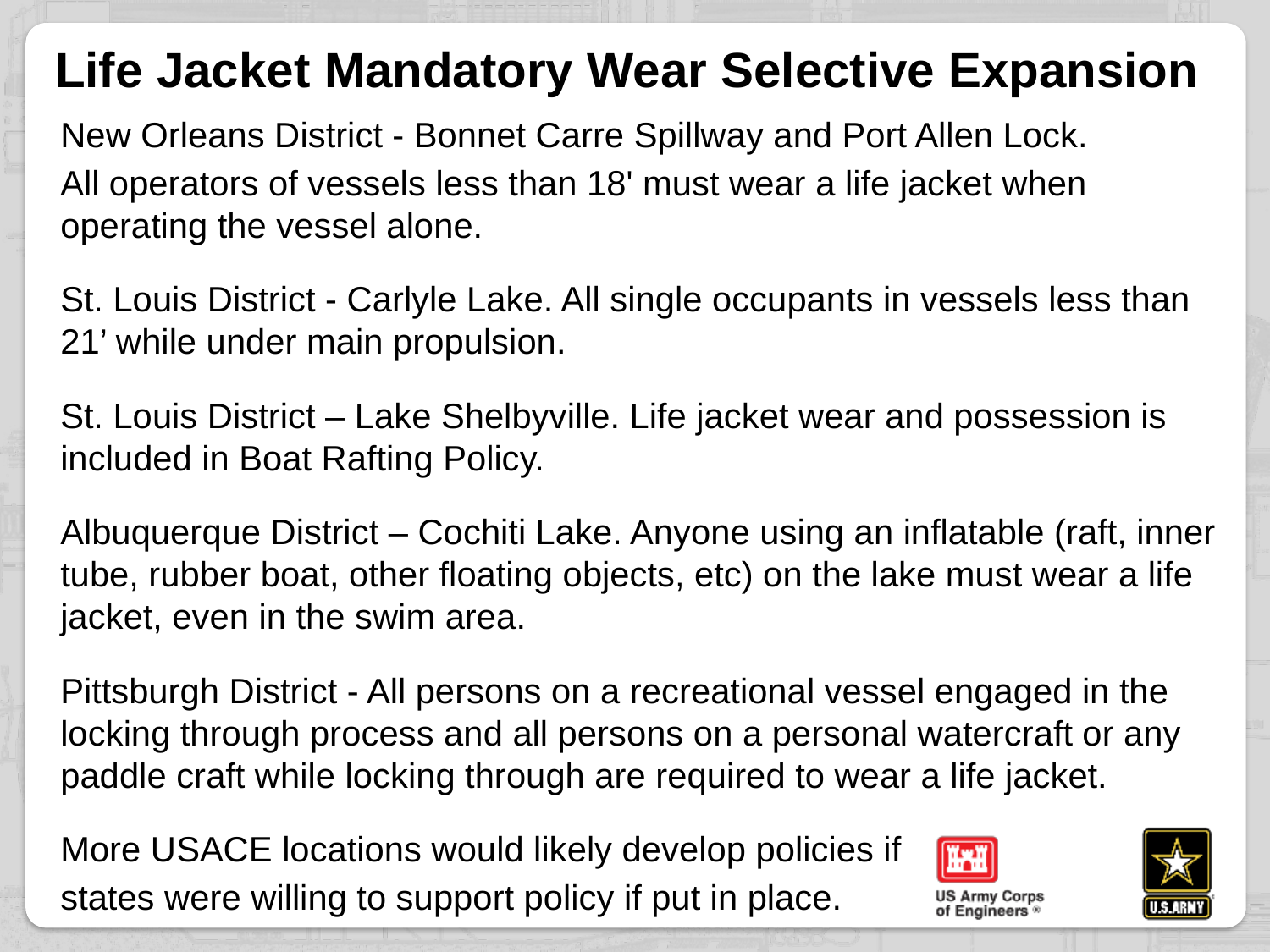

Life Jacket Mandatory Wear Selective Expansion
	New Orleans District - Bonnet Carre Spillway and Port Allen Lock.
	All operators of vessels less than 18' must wear a life jacket when operating the vessel alone.

	St. Louis District - Carlyle Lake. All single occupants in vessels less than 21’ while under main propulsion.

	St. Louis District – Lake Shelbyville. Life jacket wear and possession is included in Boat Rafting Policy.

	Albuquerque District – Cochiti Lake. Anyone using an inflatable (raft, inner tube, rubber boat, other floating objects, etc) on the lake must wear a life jacket, even in the swim area.

	Pittsburgh District - All persons on a recreational vessel engaged in the locking through process and all persons on a personal watercraft or any paddle craft while locking through are required to wear a life jacket.

	More USACE locations would likely develop policies if
	states were willing to support policy if put in place.